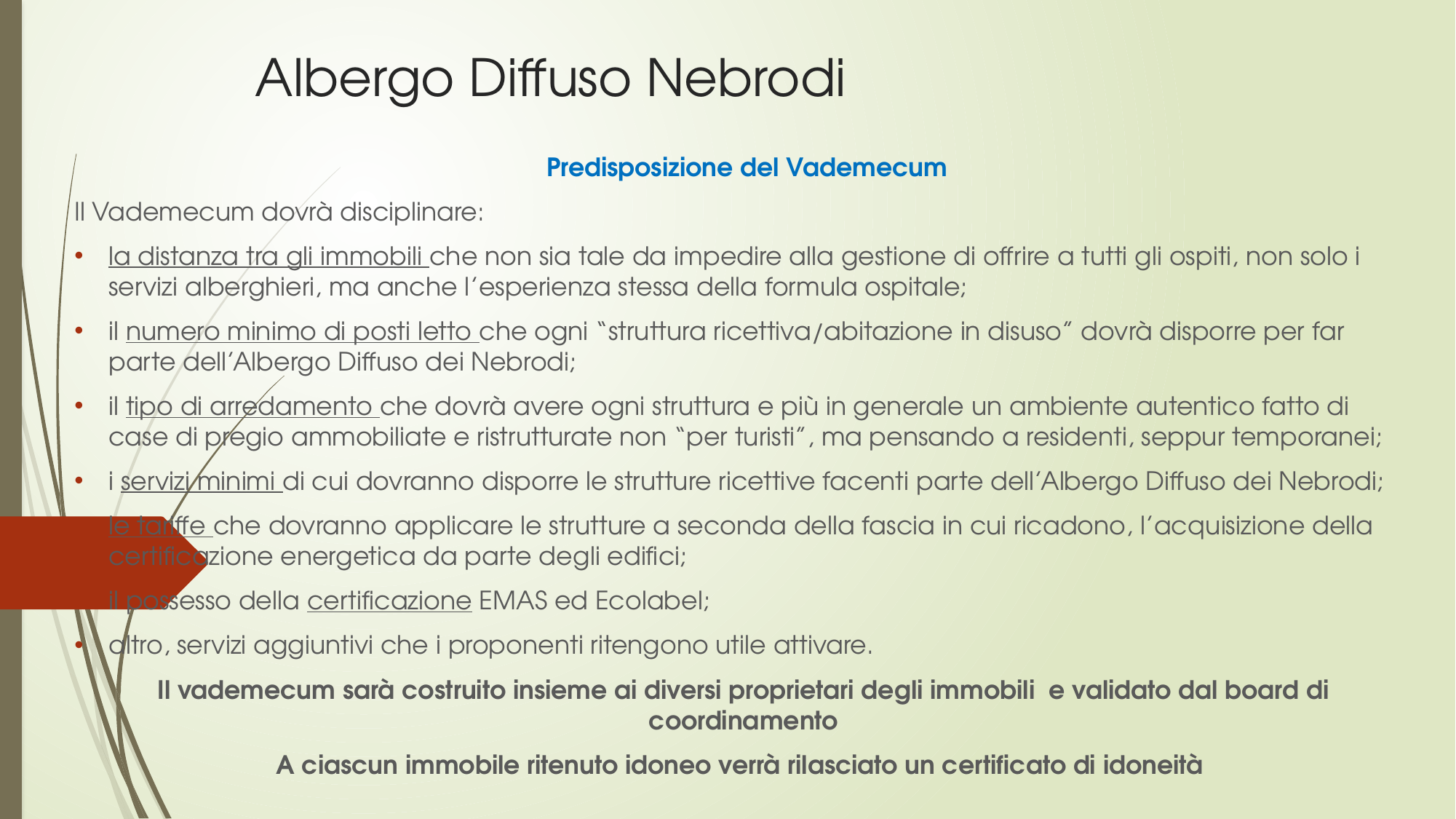

# Albergo Diffuso Nebrodi

 Predisposizione del Vademecum
Il Vademecum dovrà disciplinare:
la distanza tra gli immobili che non sia tale da impedire alla gestione di offrire a tutti gli ospiti, non solo i servizi alberghieri, ma anche l’esperienza stessa della formula ospitale;
il numero minimo di posti letto che ogni “struttura ricettiva/abitazione in disuso” dovrà disporre per far parte dell’Albergo Diffuso dei Nebrodi;
il tipo di arredamento che dovrà avere ogni struttura e più in generale un ambiente autentico fatto di case di pregio ammobiliate e ristrutturate non “per turisti”, ma pensando a residenti, seppur temporanei;
i servizi minimi di cui dovranno disporre le strutture ricettive facenti parte dell’Albergo Diffuso dei Nebrodi;
le tariffe che dovranno applicare le strutture a seconda della fascia in cui ricadono, l’acquisizione della certificazione energetica da parte degli edifici;
il possesso della certificazione EMAS ed Ecolabel;
altro, servizi aggiuntivi che i proponenti ritengono utile attivare.
Il vademecum sarà costruito insieme ai diversi proprietari degli immobili  e validato dal board di coordinamento
A ciascun immobile ritenuto idoneo verrà rilasciato un certificato di idoneità